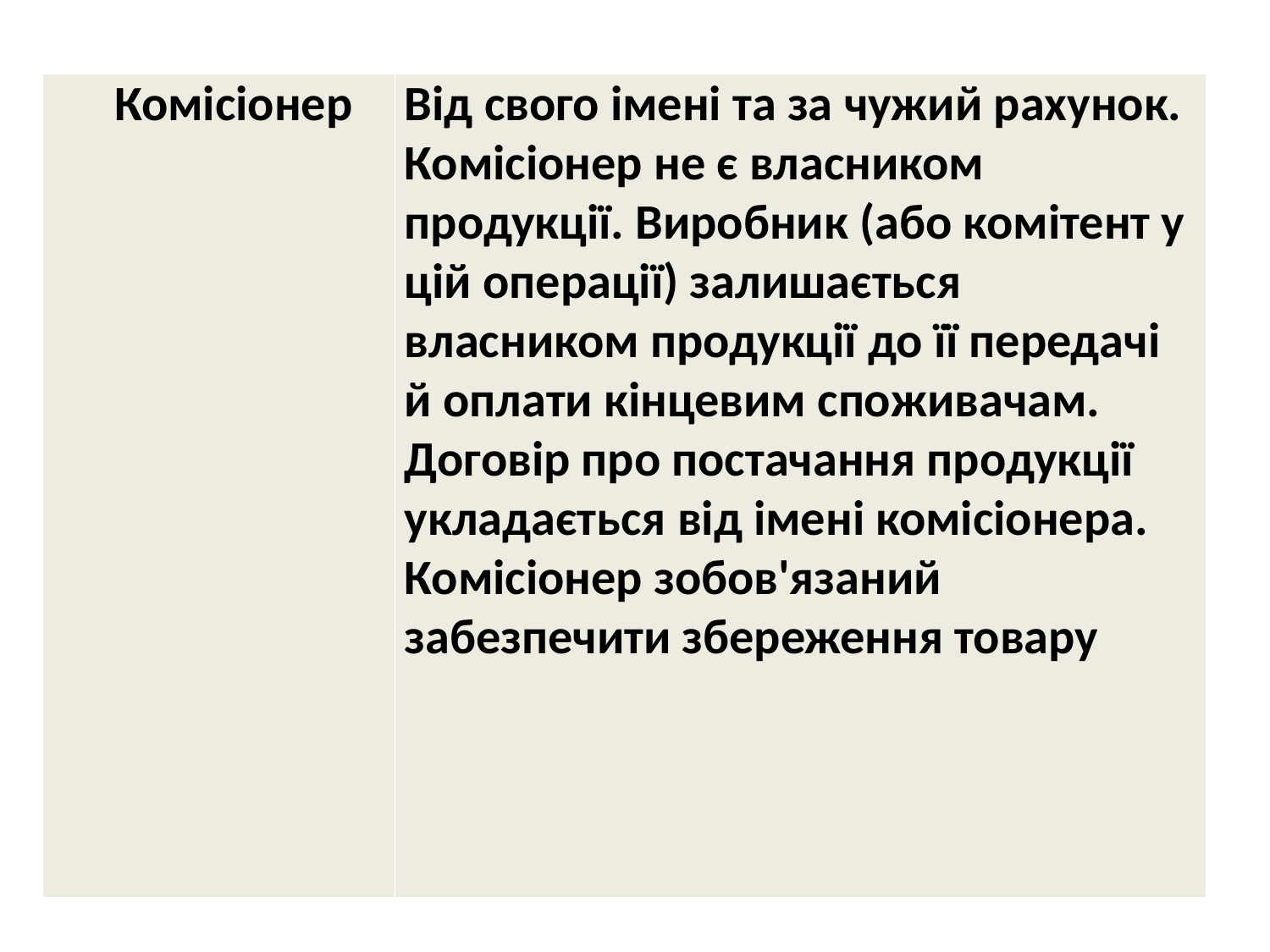

| Комісіонер | Від свого імені та за чужий рахунок. Комісіонер не є власником продукції. Виробник (або комітент у цій операції) залишається власником продукції до її передачі й оплати кінцевим споживачам. Договір про постачання продукції укладається від імені комісіонера. Комісіонер зобов'язаний забезпечити збереження товару |
| --- | --- |